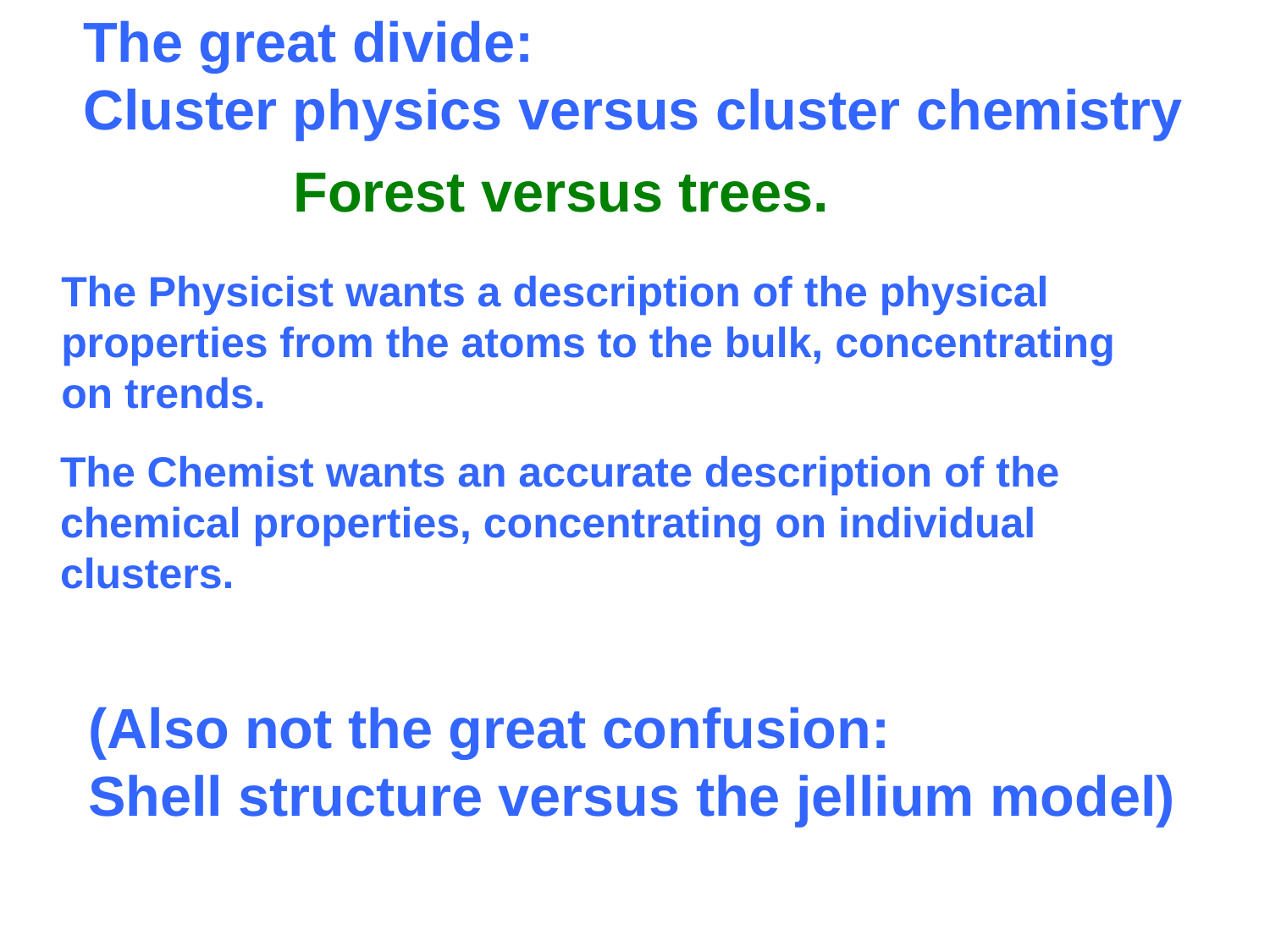

The great divide:
Cluster physics versus cluster chemistry
Forest versus trees.
The Physicist wants a description of the physical properties from the atoms to the bulk, concentrating on trends.
The Chemist wants an accurate description of the chemical properties, concentrating on individual clusters.
(Also not the great confusion:
Shell structure versus the jellium model)